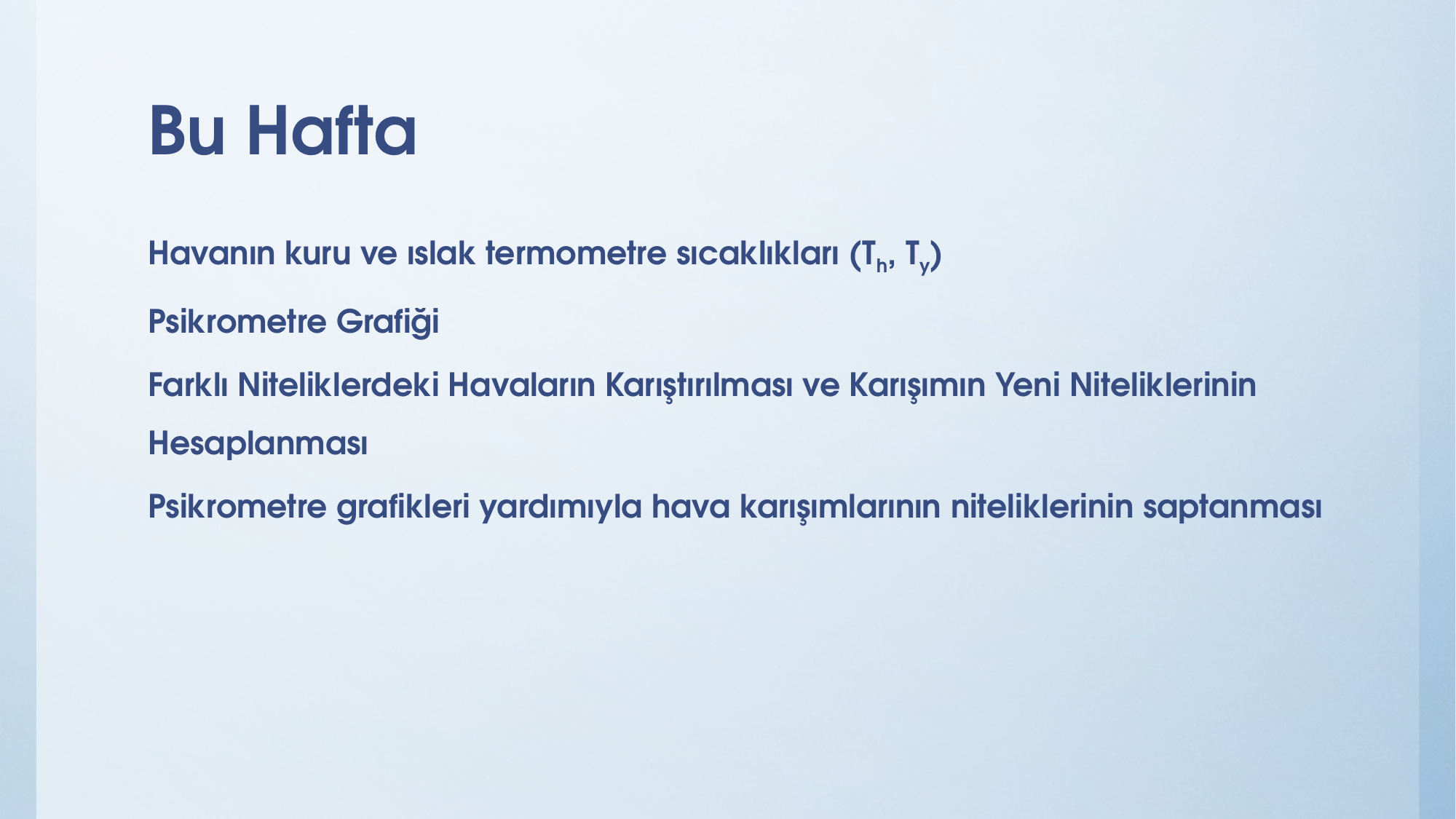

# Bu Hafta
Havanın kuru ve ıslak termometre sıcaklıkları (Th, Ty)
Psikrometre Grafiği
Farklı Niteliklerdeki Havaların Karıştırılması ve Karışımın Yeni Niteliklerinin Hesaplanması
Psikrometre grafikleri yardımıyla hava karışımlarının niteliklerinin saptanması